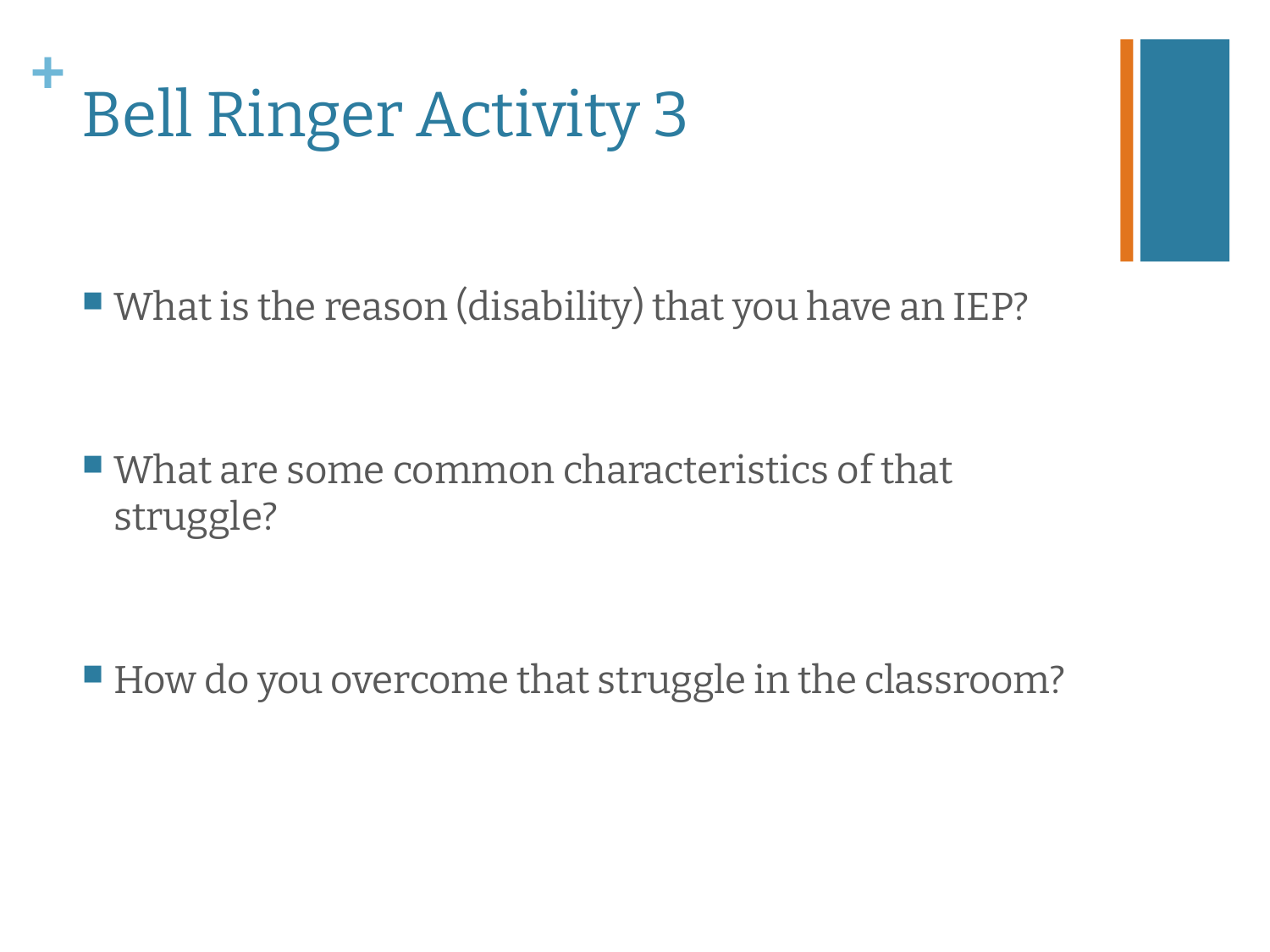

# Bell Ringer Activity 3
What is the reason (disability) that you have an IEP?

What are some common characteristics of that struggle?

How do you overcome that struggle in the classroom?